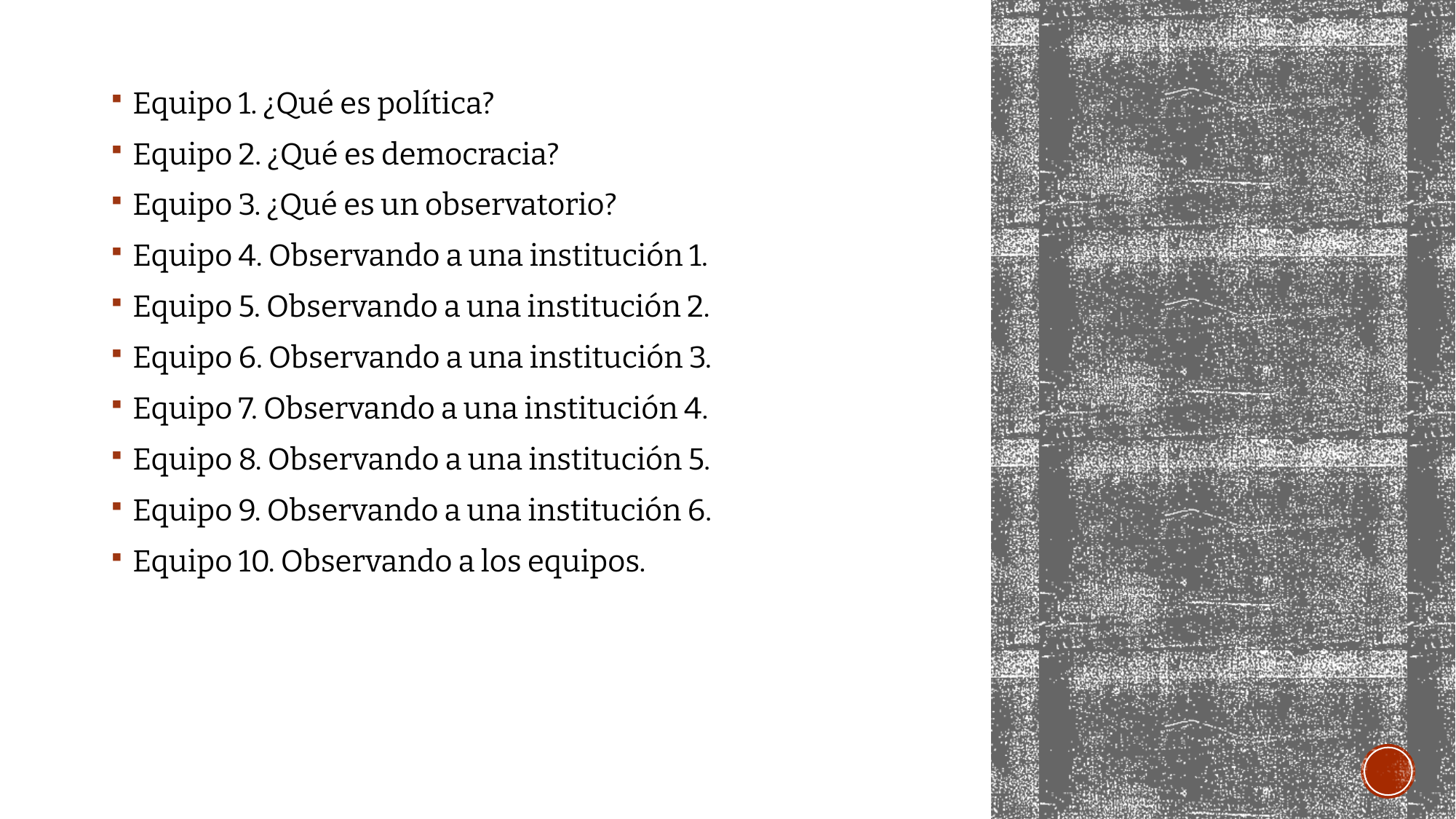

Equipo 1. ¿Qué es política?
Equipo 2. ¿Qué es democracia?
Equipo 3. ¿Qué es un observatorio?
Equipo 4. Observando a una institución 1.
Equipo 5. Observando a una institución 2.
Equipo 6. Observando a una institución 3.
Equipo 7. Observando a una institución 4.
Equipo 8. Observando a una institución 5.
Equipo 9. Observando a una institución 6.
Equipo 10. Observando a los equipos.
#